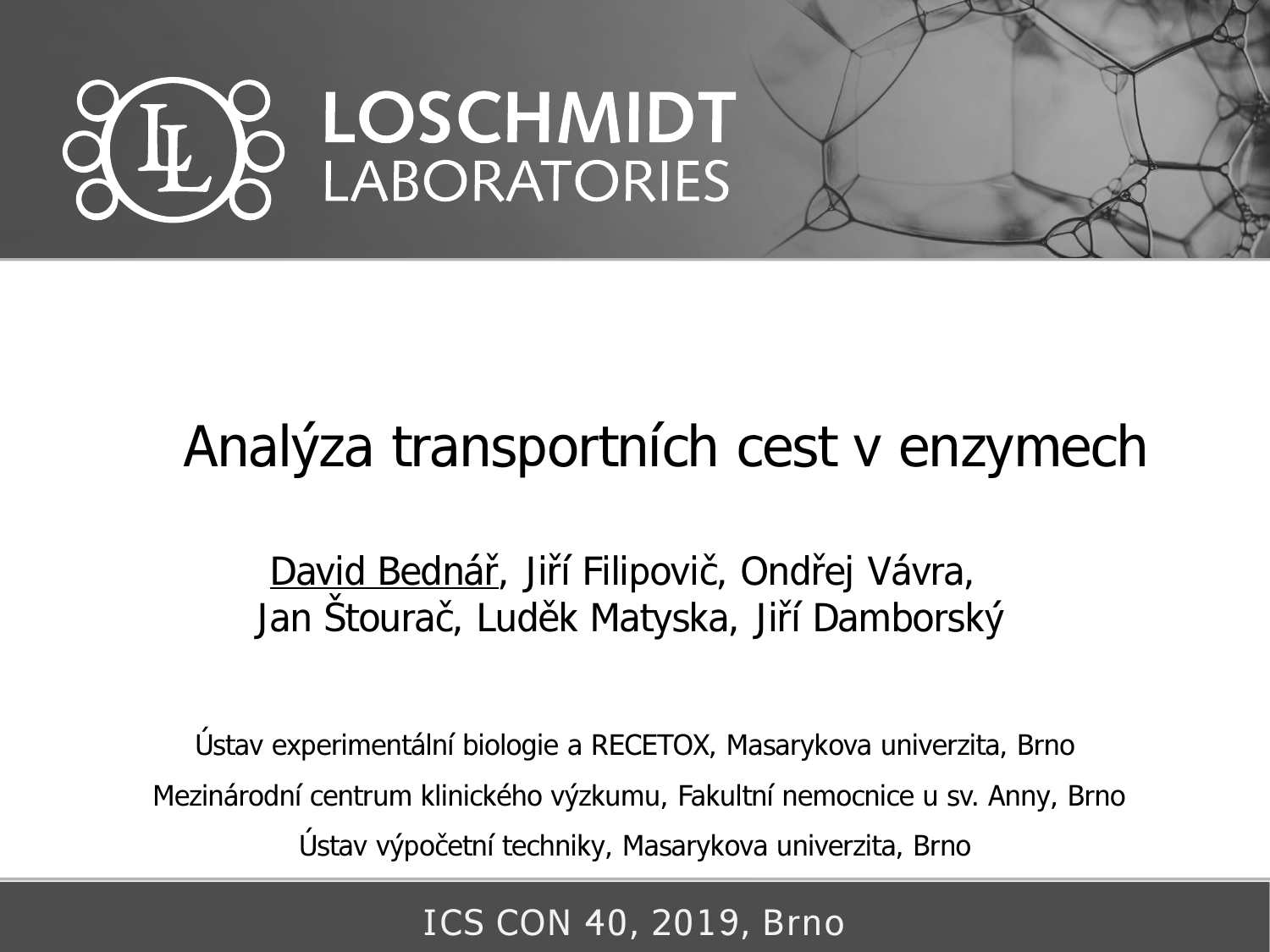

Analýza transportních cest v enzymech
David Bednář, Jiří Filipovič, Ondřej Vávra,
Jan Štourač, Luděk Matyska, Jiří Damborský
Ústav experimentální biologie a RECETOX, Masarykova univerzita, Brno
 Mezinárodní centrum klinického výzkumu, Fakultní nemocnice u sv. Anny, Brno
Ústav výpočetní techniky, Masarykova univerzita, Brno
ICS CON 40, 2019, Brno